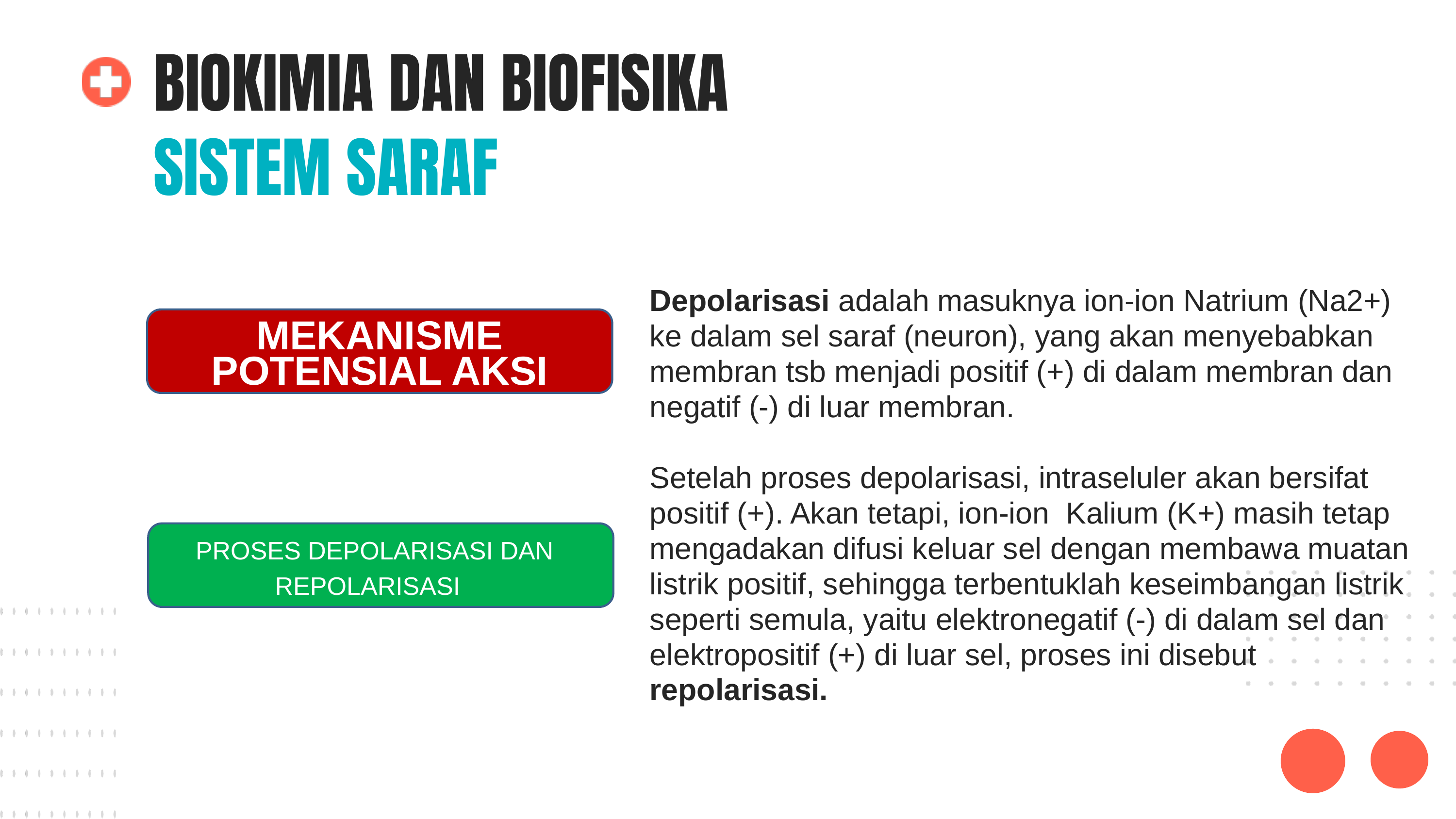

BIOKIMIA DAN BIOFISIKA

01
SISTEM SARAF
Depolarisasi adalah masuknya ion-ion Natrium (Na2+) ke dalam sel saraf (neuron), yang akan menyebabkan membran tsb menjadi positif (+) di dalam membran dan negatif (-) di luar membran.

Setelah proses depolarisasi, intraseluler akan bersifat positif (+). Akan tetapi, ion-ion  Kalium (K+) masih tetap mengadakan difusi keluar sel dengan membawa muatan listrik positif, sehingga terbentuklah keseimbangan listrik seperti semula, yaitu elektronegatif (-) di dalam sel dan elektropositif (+) di luar sel, proses ini disebut repolarisasi.

MEKANISME
POTENSIAL AKSI

PROSES DEPOLARISASI DAN REPOLARISASI